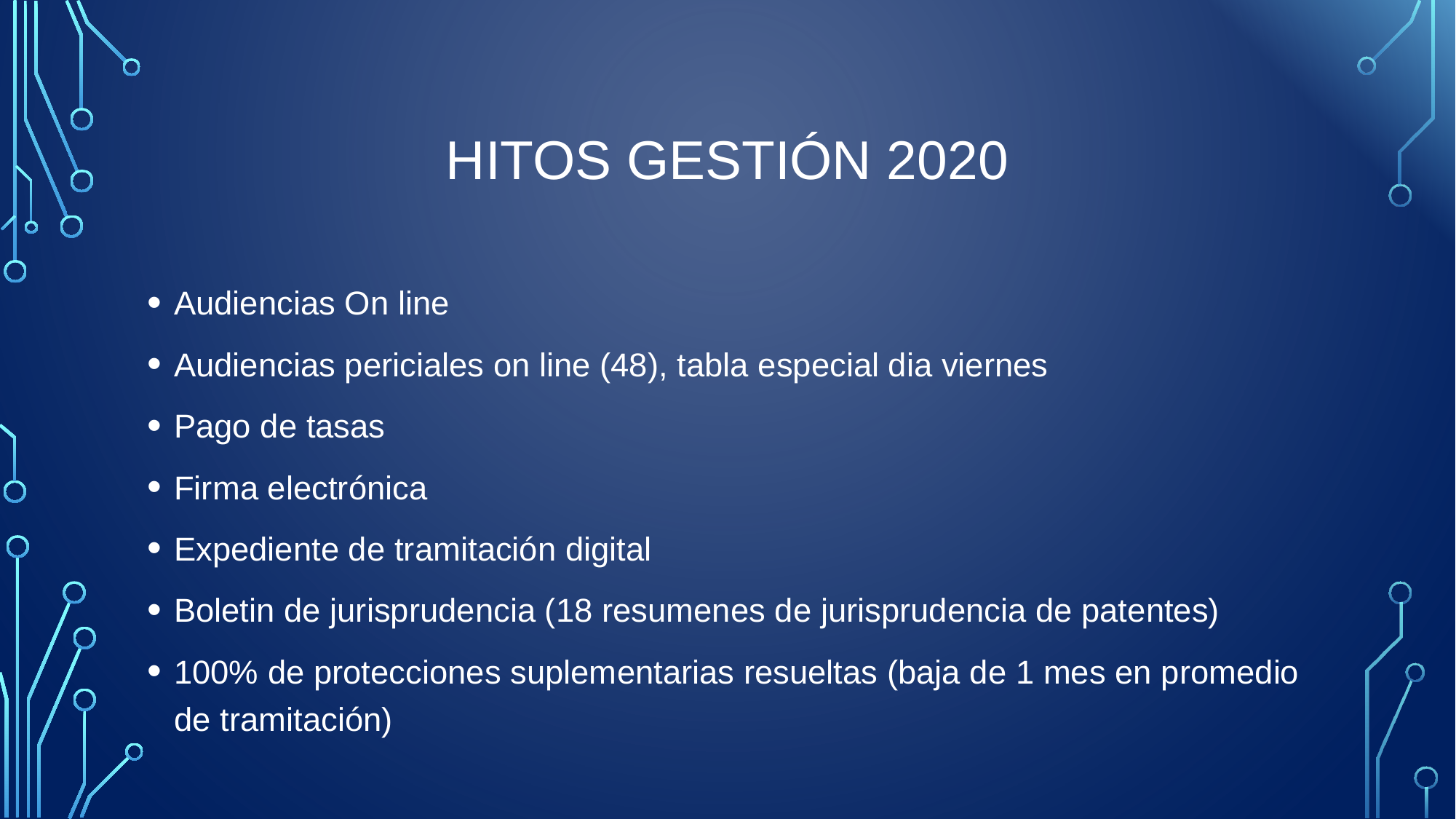

# HITOS GESTIÓN 2020
Audiencias On line
Audiencias periciales on line (48), tabla especial dia viernes
Pago de tasas
Firma electrónica
Expediente de tramitación digital
Boletin de jurisprudencia (18 resumenes de jurisprudencia de patentes)
100% de protecciones suplementarias resueltas (baja de 1 mes en promedio de tramitación)